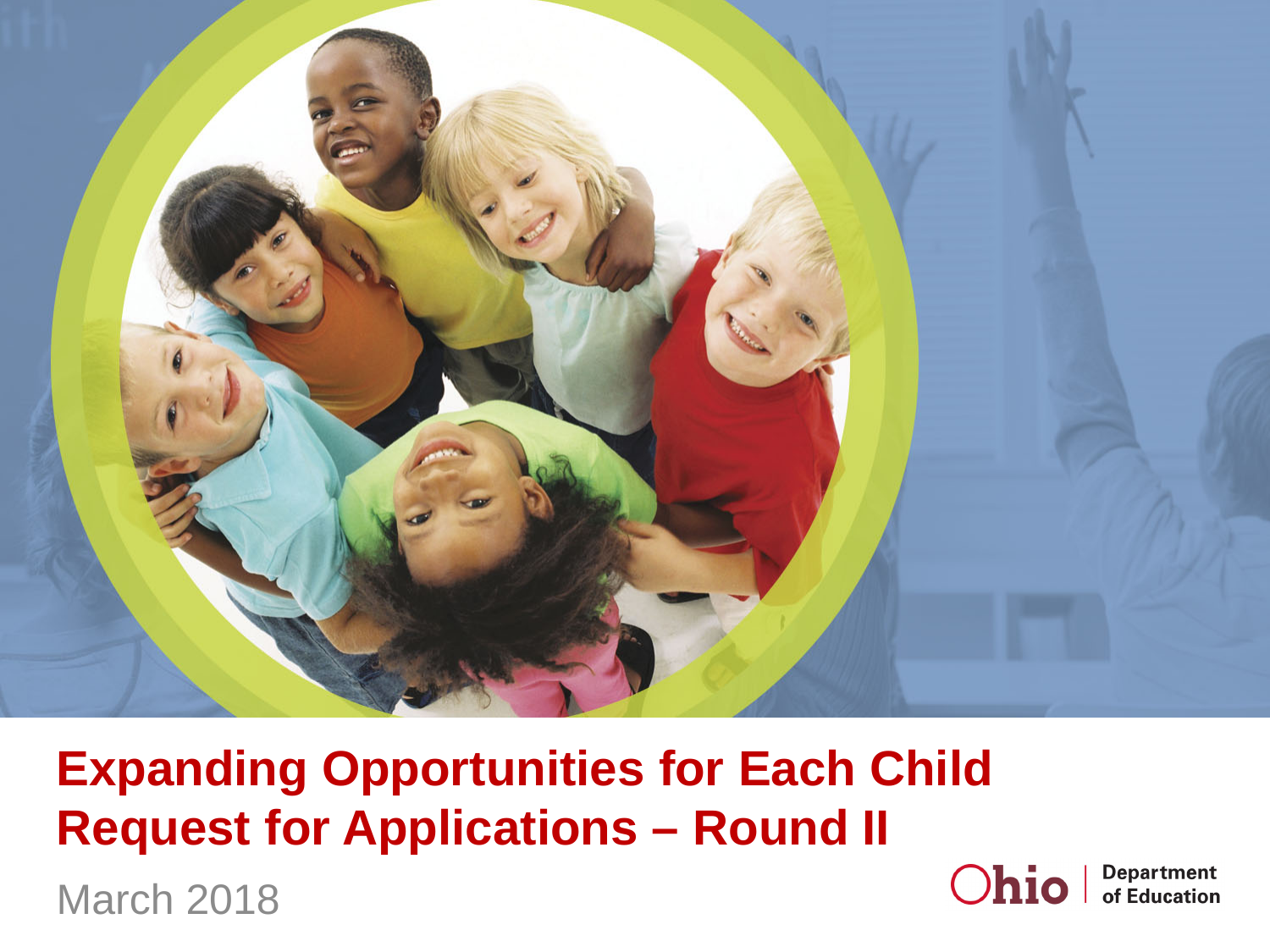

# Expanding Opportunities for Each Child Request for Applications – Round II
March 2018